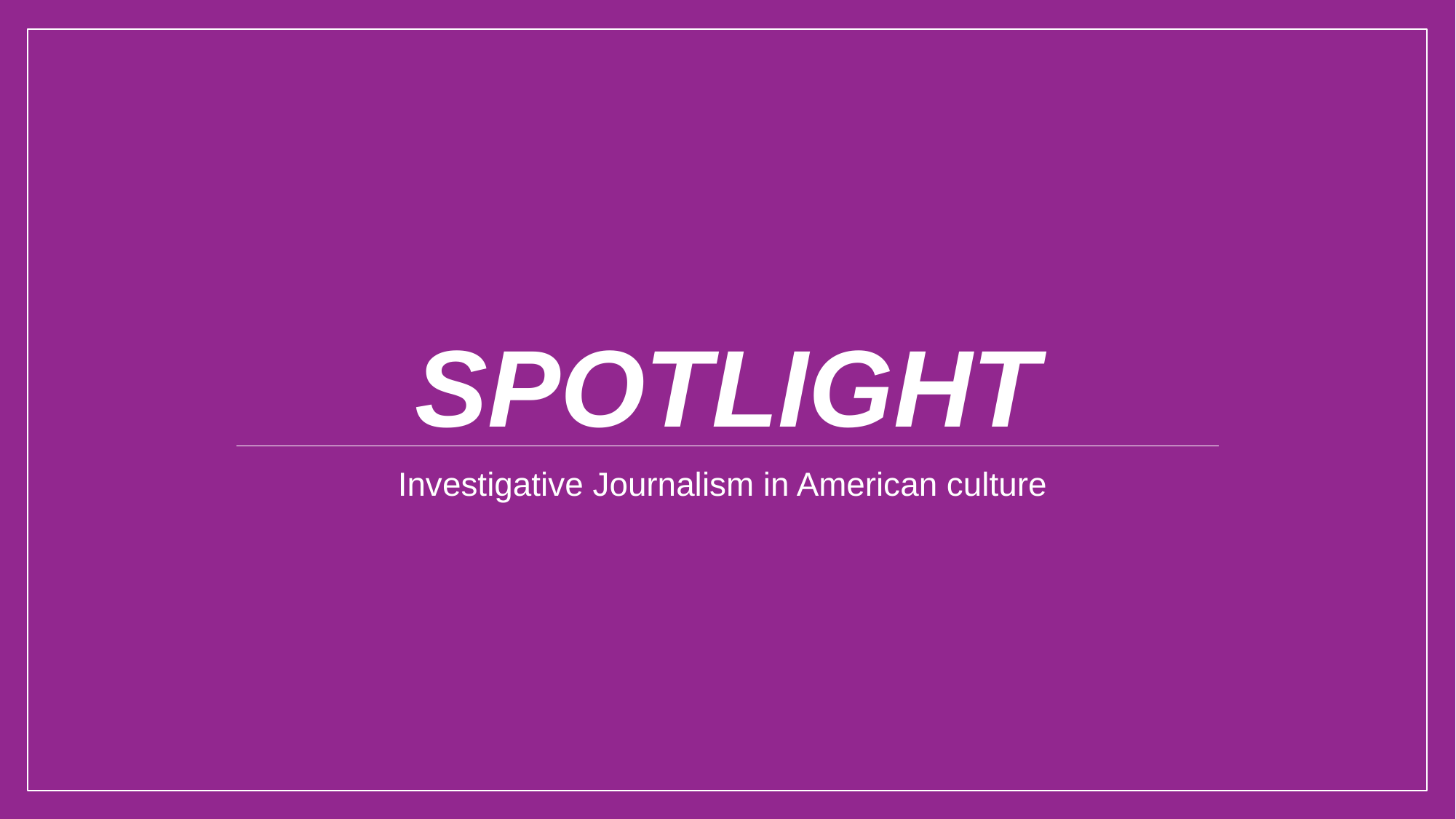

# Spotlight
Investigative Journalism in American culture